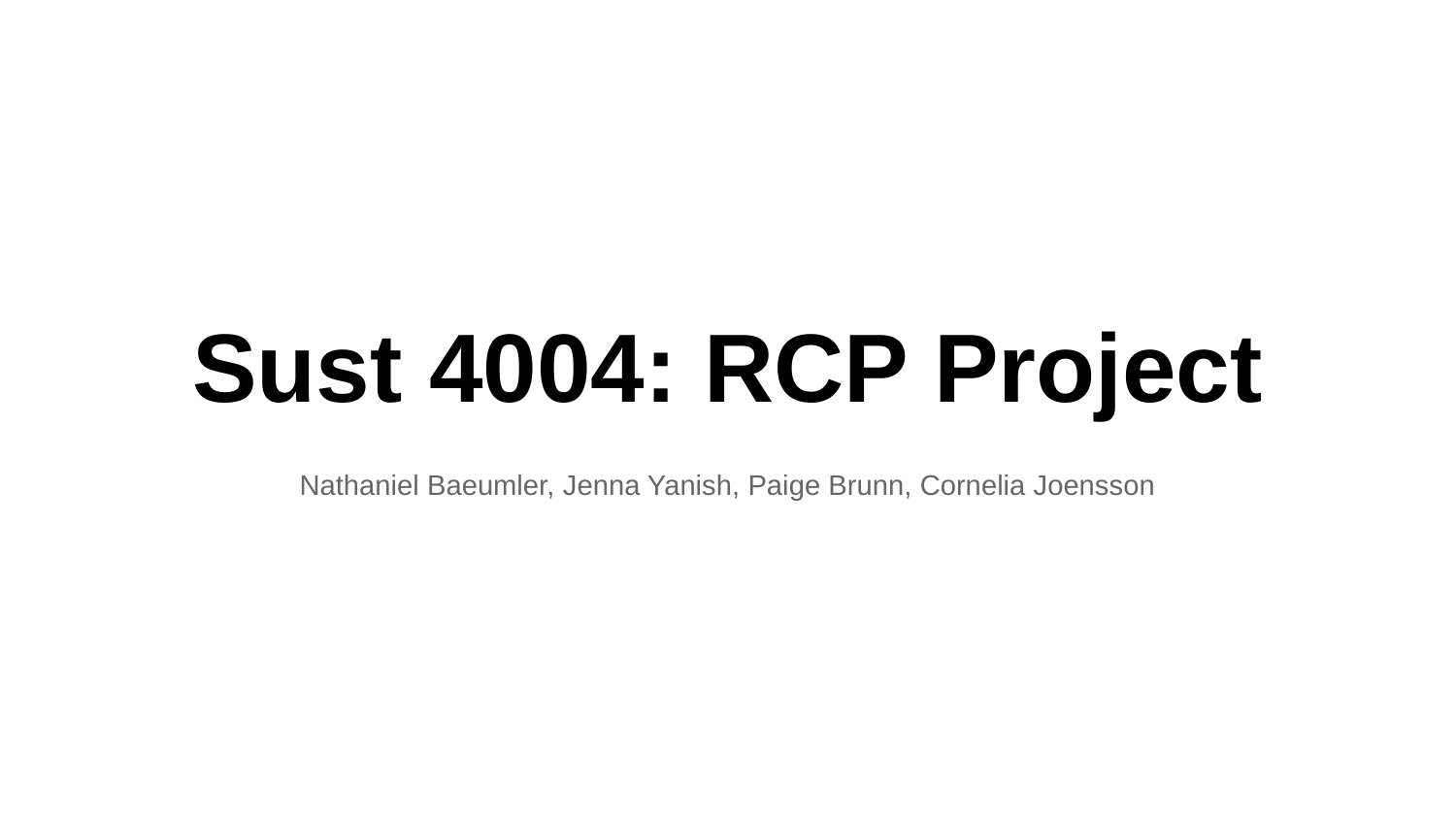

# Sust 4004: RCP Project
Nathaniel Baeumler, Jenna Yanish, Paige Brunn, Cornelia Joensson